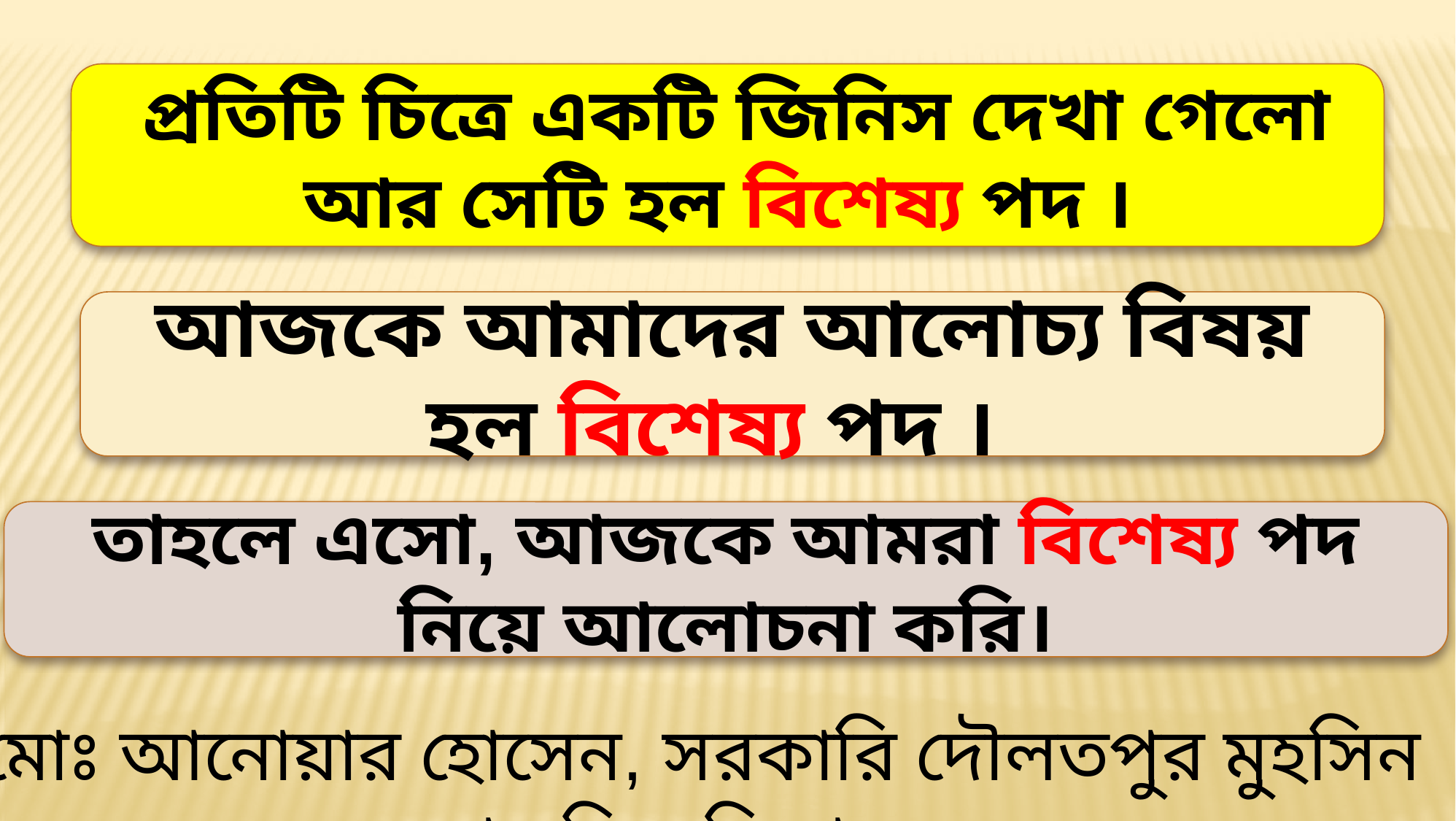

প্রতিটি চিত্রে একটি জিনিস দেখা গেলো আর সেটি হল বিশেষ্য পদ ।
আজকে আমাদের আলোচ্য বিষয় হল বিশেষ্য পদ ।
তাহলে এসো, আজকে আমরা বিশেষ্য পদ নিয়ে আলোচনা করি।
মোঃ আনোয়ার হোসেন, সরকারি দৌলতপুর মুহসিন মাধ্যমিক বিদ্যালয়